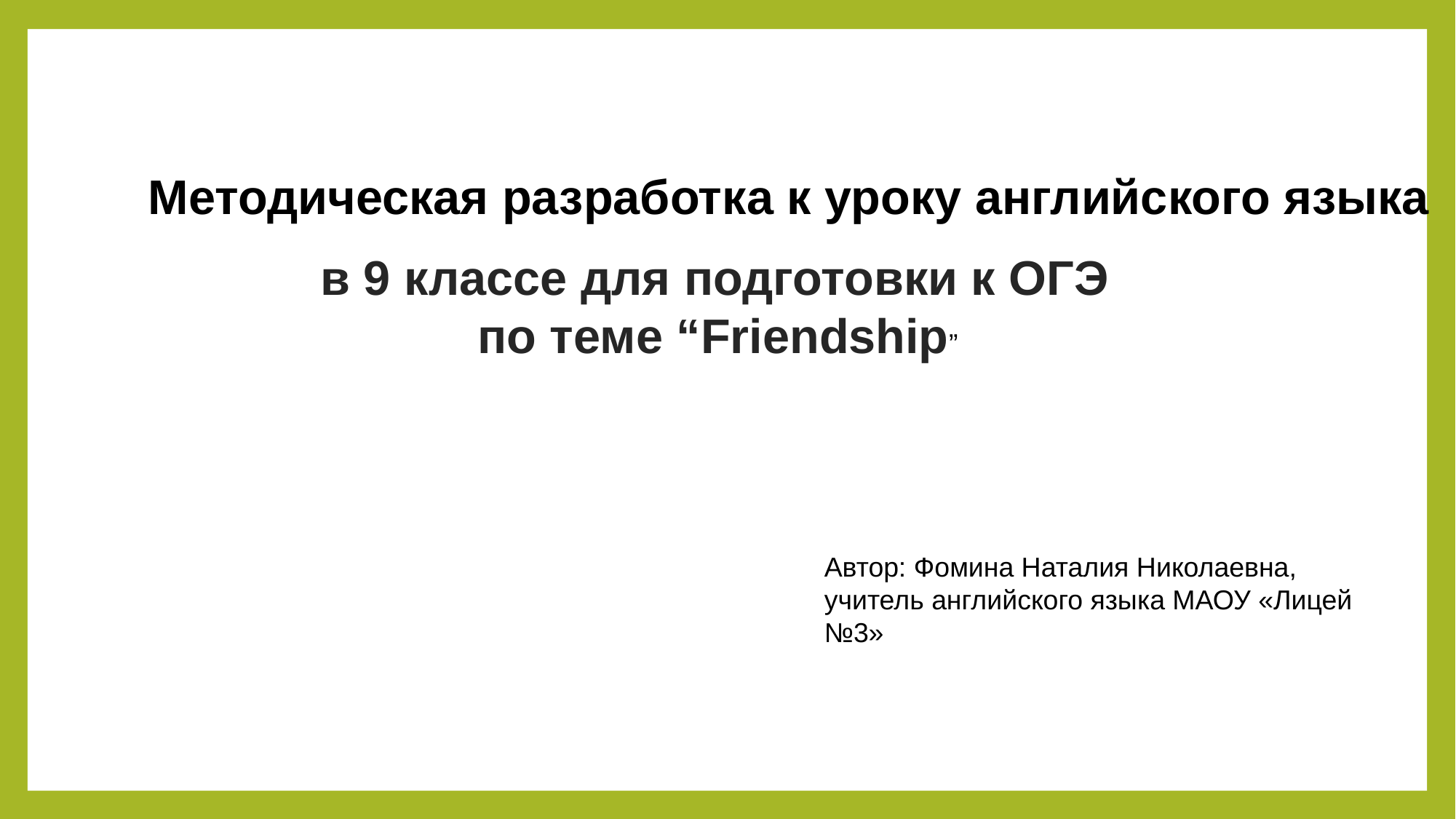

Методическая разработка к уроку английского языка
в 9 классе для подготовки к ОГЭ
 по теме “Friendship”
Автор: Фомина Наталия Николаевна,
учитель английского языка МАОУ «Лицей №3»